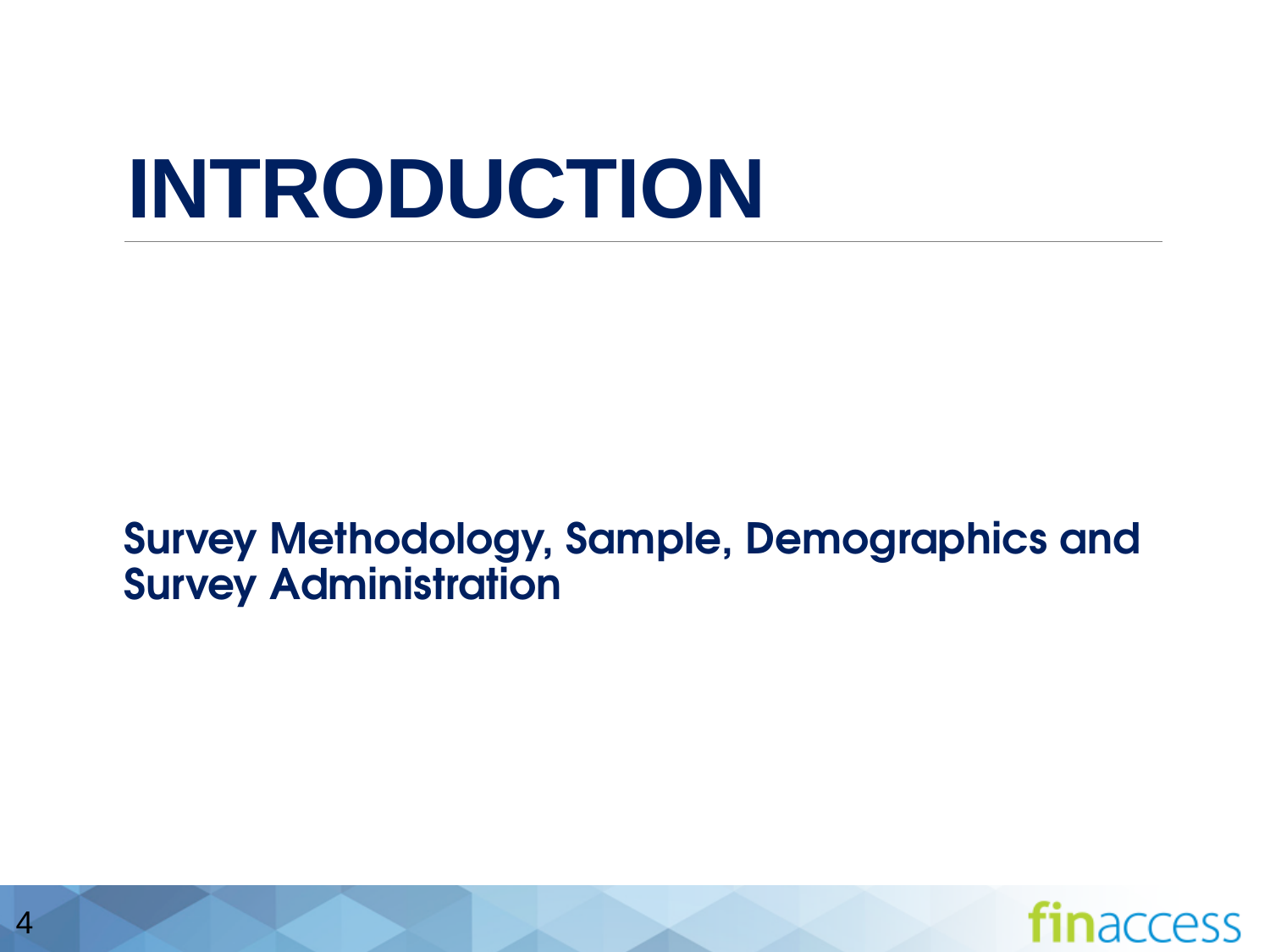

# INTRODUCTION

Survey Methodology, Sample, Demographics and Survey Administration

4